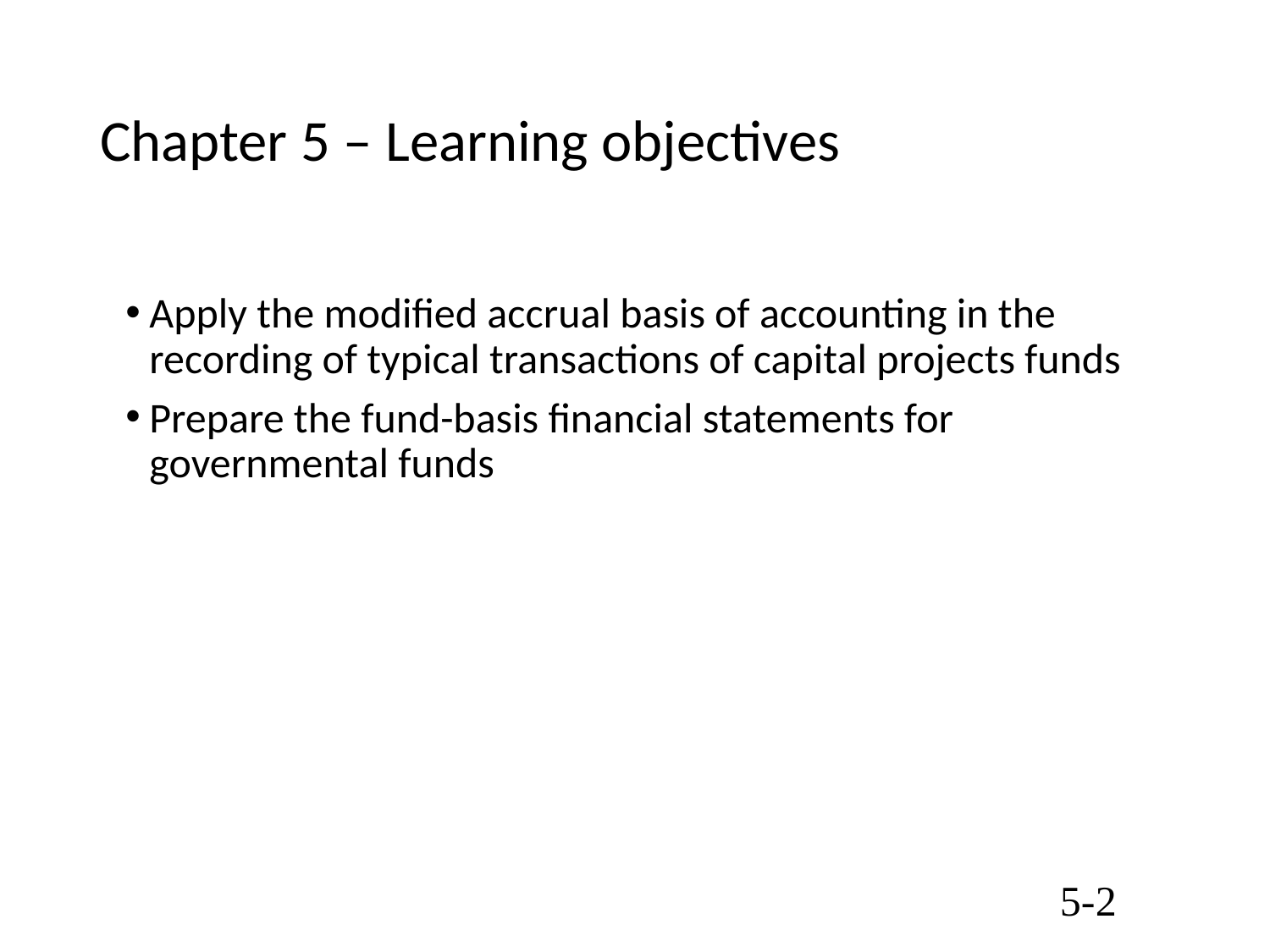

# Chapter 5 – Learning objectives
Apply the modified accrual basis of accounting in the recording of typical transactions of capital projects funds
Prepare the fund-basis financial statements for governmental funds